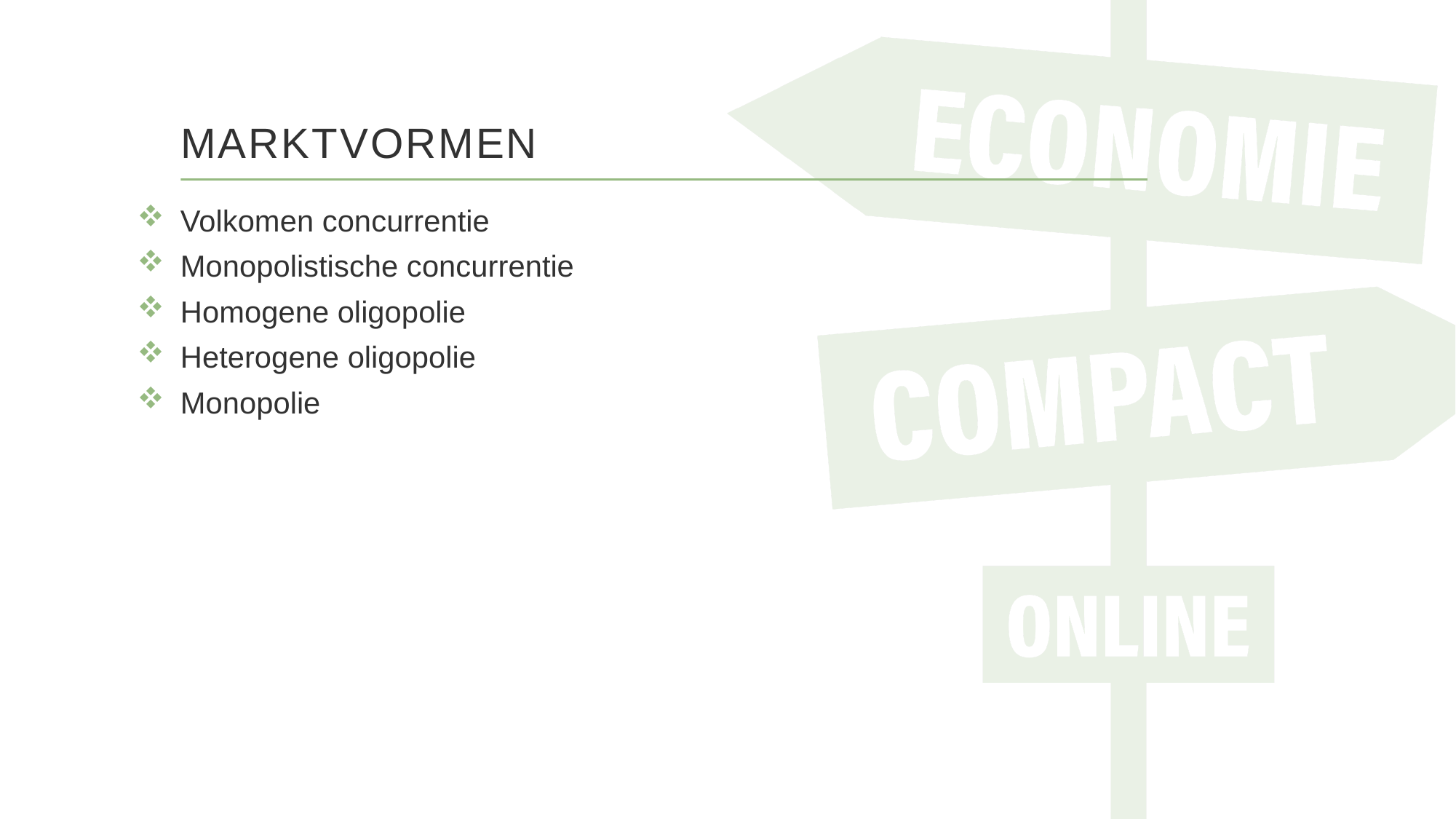

# Marktvormen
Volkomen concurrentie
Monopolistische concurrentie
Homogene oligopolie
Heterogene oligopolie
Monopolie